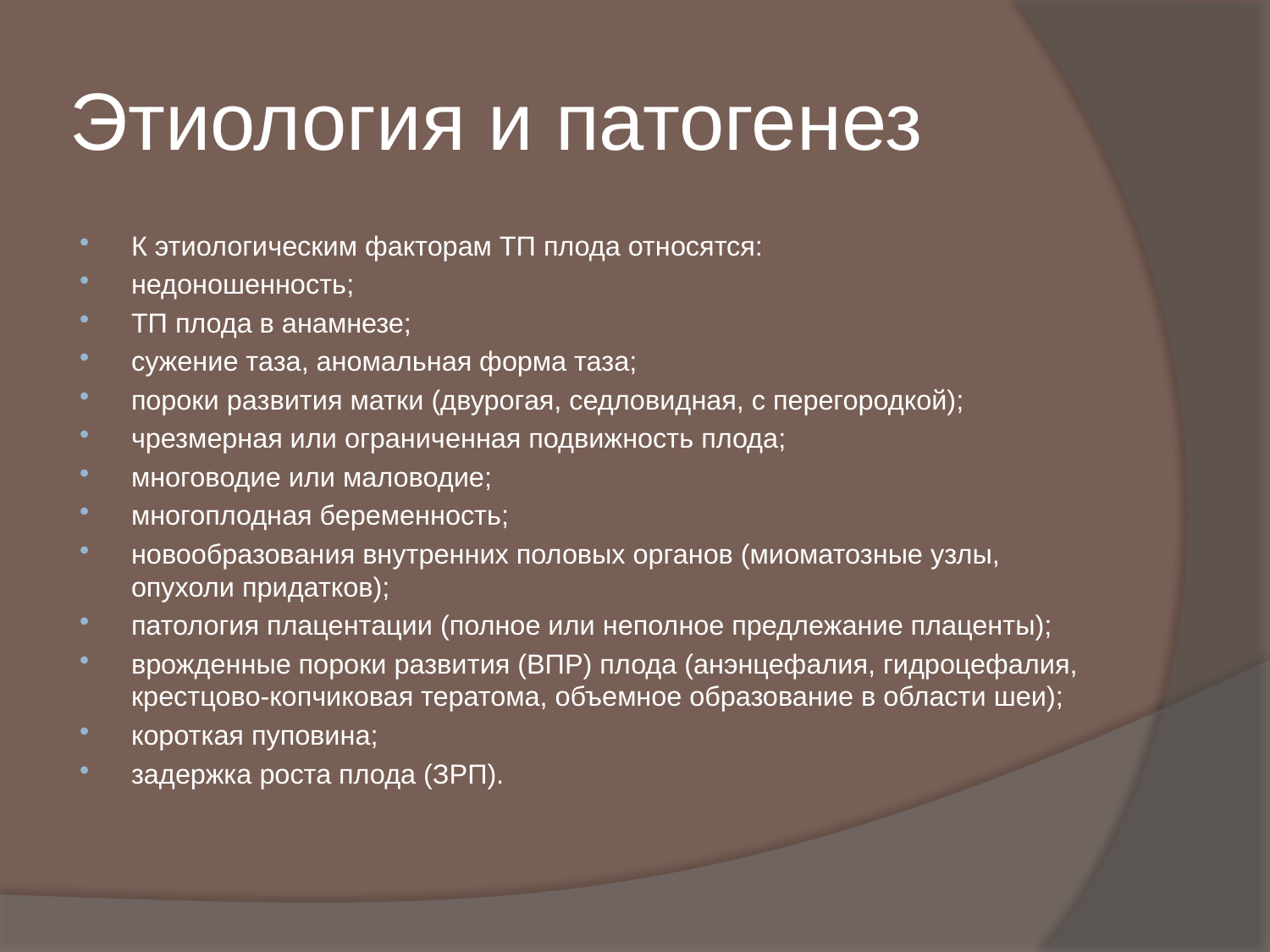

# Этиология и патогенез
К этиологическим факторам ТП плода относятся:
недоношенность;
ТП плода в анамнезе;
сужение таза, аномальная форма таза;
пороки развития матки (двурогая, седловидная, с перегородкой);
чрезмерная или ограниченная подвижность плода;
многоводие или маловодие;
многоплодная беременность;
новообразования внутренних половых органов (миоматозные узлы, опухоли придатков);
патология плацентации (полное или неполное предлежание плаценты);
врожденные пороки развития (ВПР) плода (анэнцефалия, гидроцефалия, крестцово-копчиковая тератома, объемное образование в области шеи);
короткая пуповина;
задержка роста плода (ЗРП).